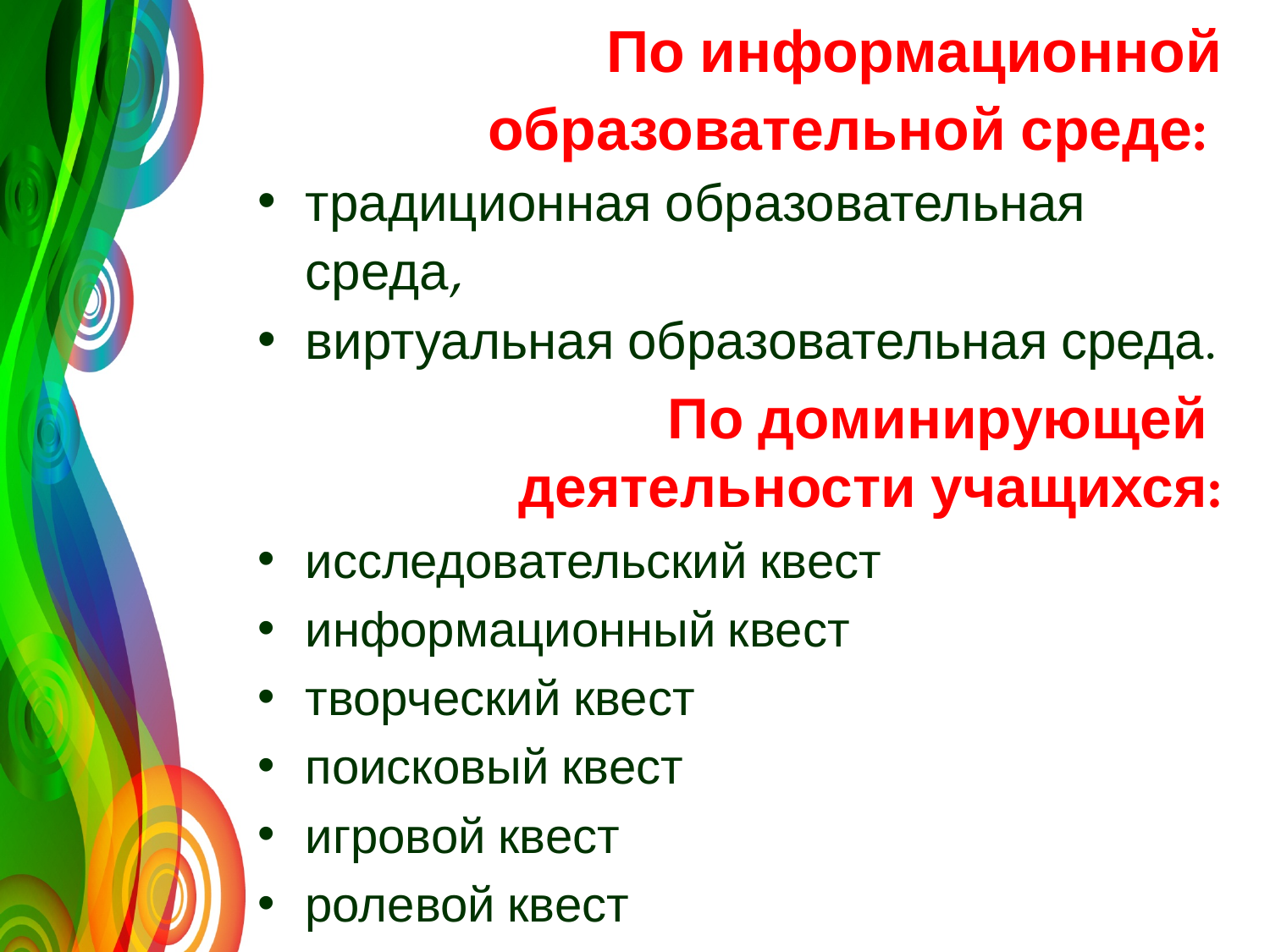

По информационной образовательной среде:
традиционная образовательная среда,
виртуальная образовательная среда.
По доминирующей
деятельности учащихся:
исследовательский квест
информационный квест
творческий квест
поисковый квест
игровой квест
ролевой квест